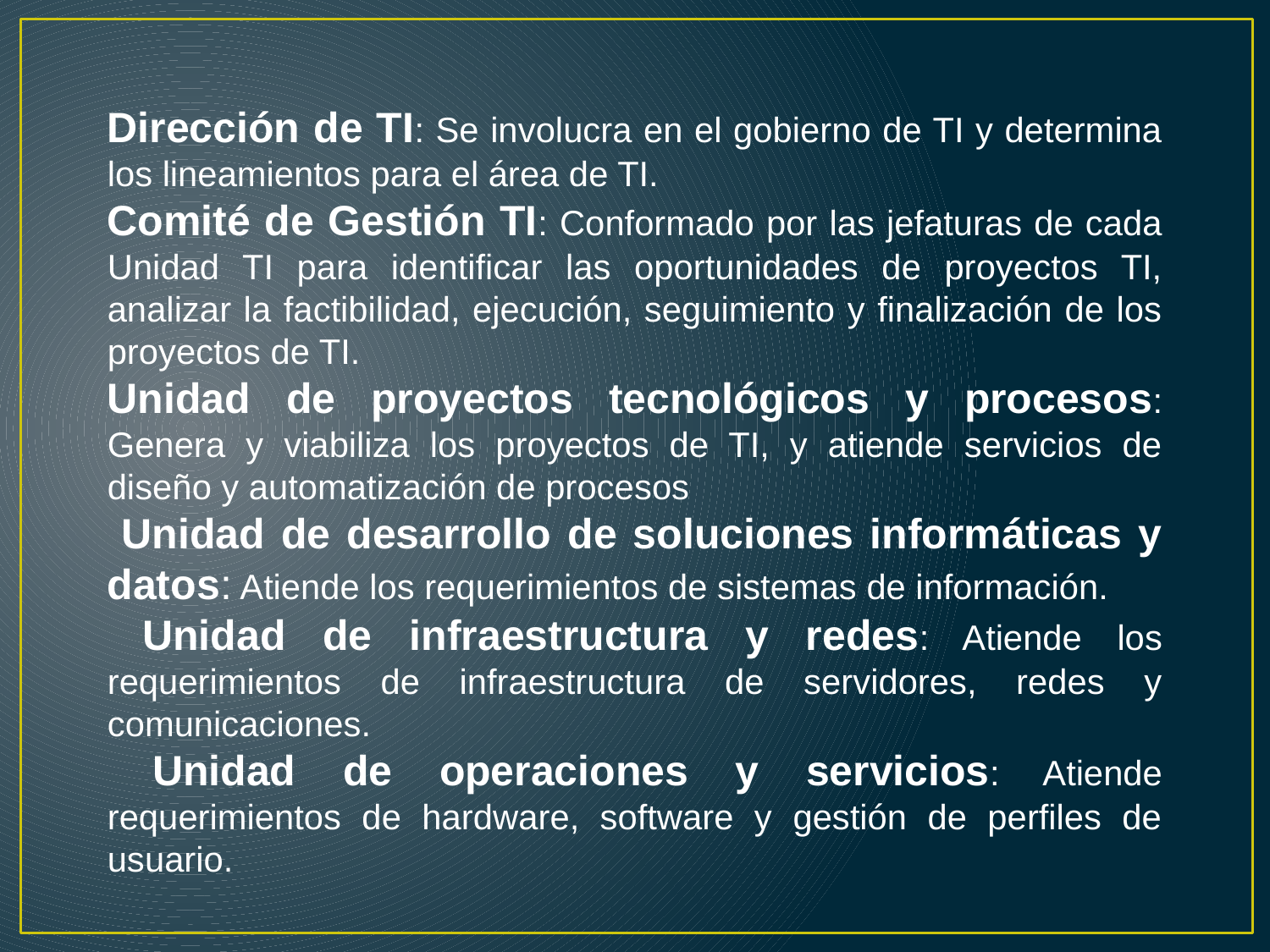

Dirección de TI: Se involucra en el gobierno de TI y determina los lineamientos para el área de TI.
Comité de Gestión TI: Conformado por las jefaturas de cada Unidad TI para identificar las oportunidades de proyectos TI, analizar la factibilidad, ejecución, seguimiento y finalización de los proyectos de TI.
Unidad de proyectos tecnológicos y procesos: Genera y viabiliza los proyectos de TI, y atiende servicios de diseño y automatización de procesos
 Unidad de desarrollo de soluciones informáticas y datos: Atiende los requerimientos de sistemas de información.
 Unidad de infraestructura y redes: Atiende los requerimientos de infraestructura de servidores, redes y comunicaciones.
 Unidad de operaciones y servicios: Atiende requerimientos de hardware, software y gestión de perfiles de usuario.